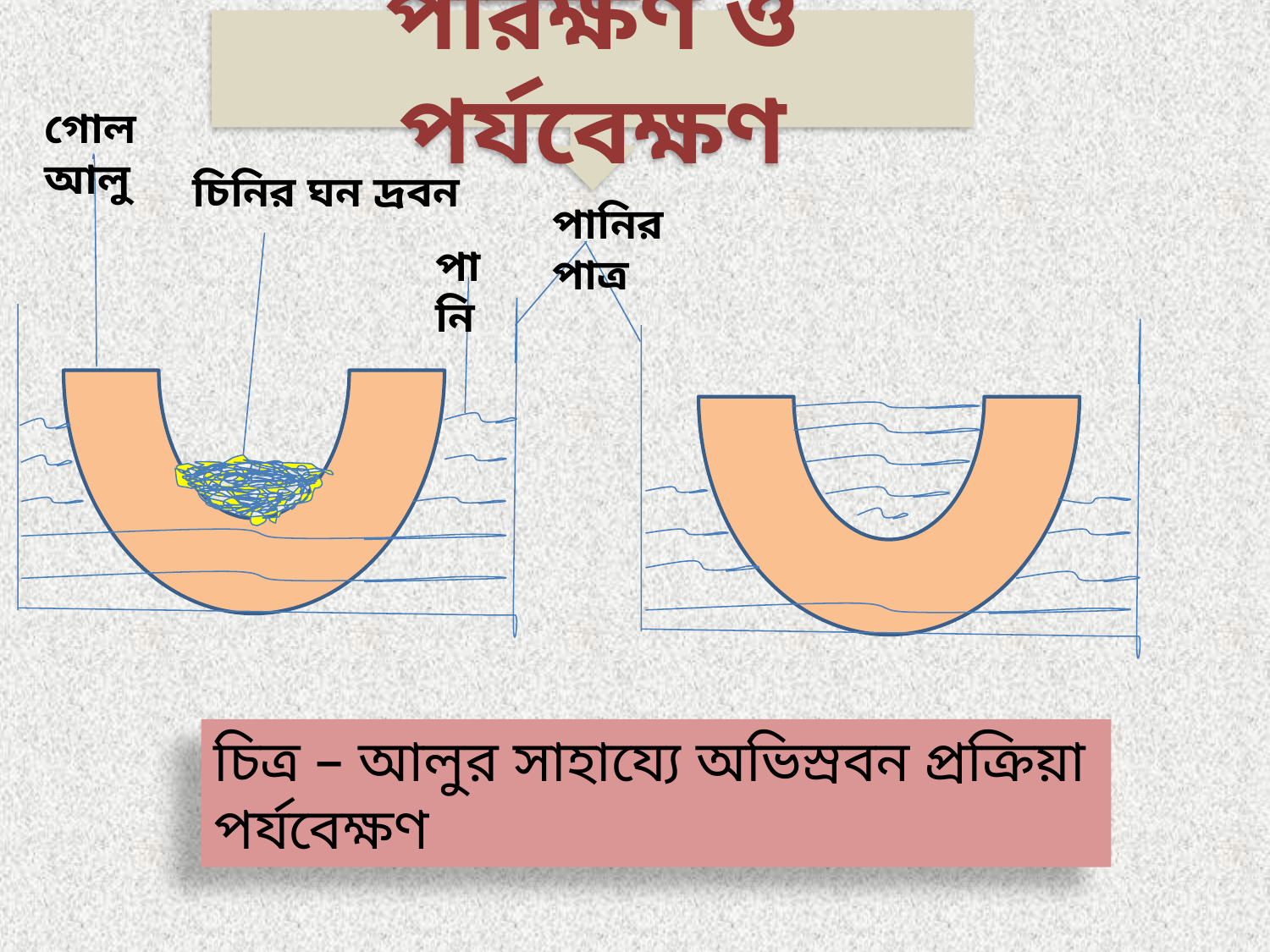

পরিক্ষণ ও পর্যবেক্ষণ
গোলআলু

চিনির ঘন দ্রবন

পানির পাত্র
পানি

চিত্র – আলুর সাহায্যে অভিস্রবন প্রক্রিয়া পর্যবেক্ষণ